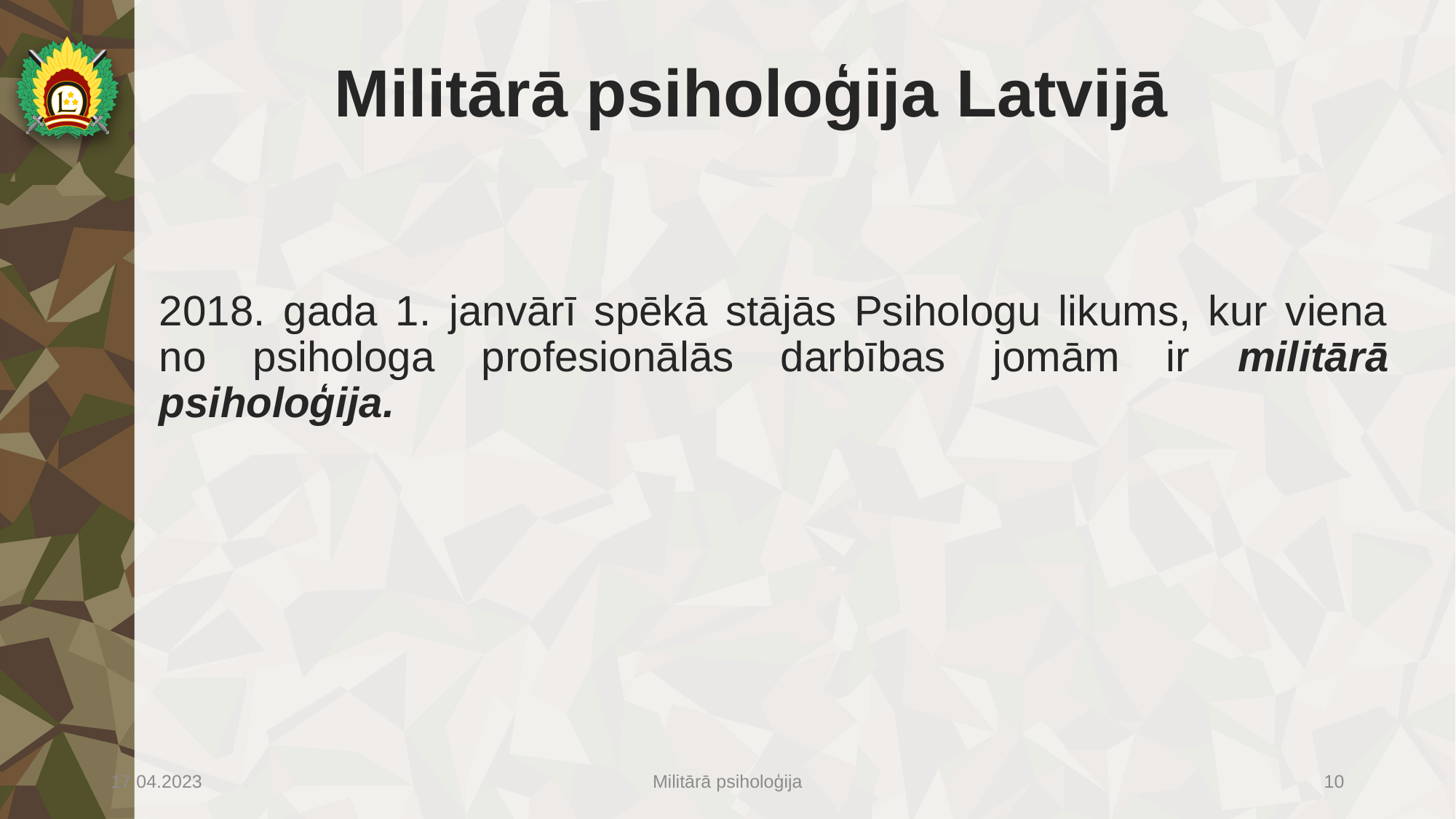

# Militārā psiholoģija Latvijā

2018. gada 1. janvārī spēkā stājās Psihologu likums, kur viena no psihologa profesionālās darbības jomām ir militārā psiholoģija.

17.04.2023
Militārā psiholoģija
10